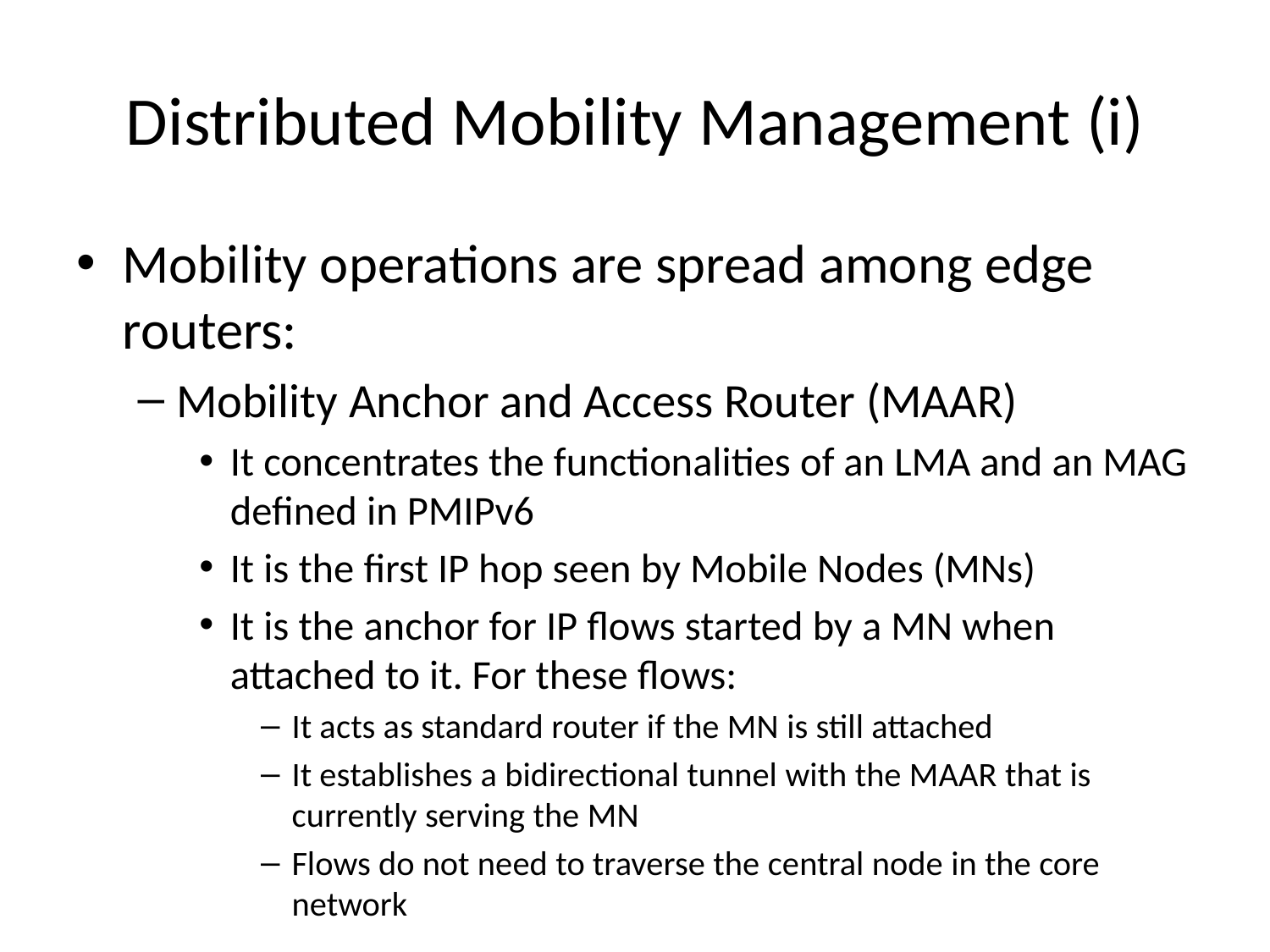

# Distributed Mobility Management (i)
Mobility operations are spread among edge routers:
Mobility Anchor and Access Router (MAAR)
It concentrates the functionalities of an LMA and an MAG defined in PMIPv6
It is the first IP hop seen by Mobile Nodes (MNs)
It is the anchor for IP flows started by a MN when attached to it. For these flows:
It acts as standard router if the MN is still attached
It establishes a bidirectional tunnel with the MAAR that is currently serving the MN
Flows do not need to traverse the central node in the core network